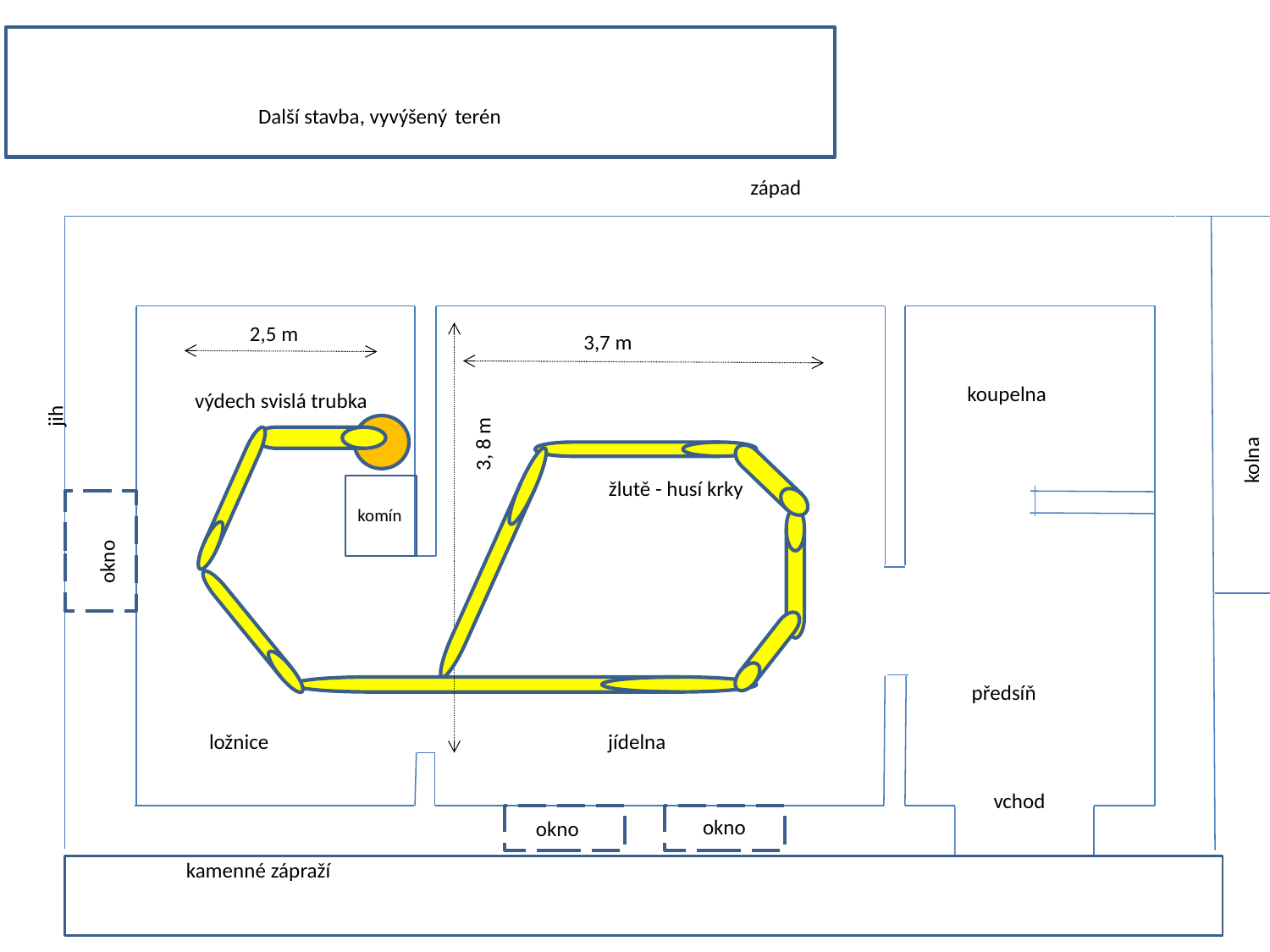

Další stavba, vyvýšený terén
západ
2,5 m
3,7 m
koupelna
výdech svislá trubka
jih

kolna

3, 8 m

žlutě - husí krky

komín

okno

předsíň

jídelna
ložnice
vchod

okno
okno
 kamenné zápraží